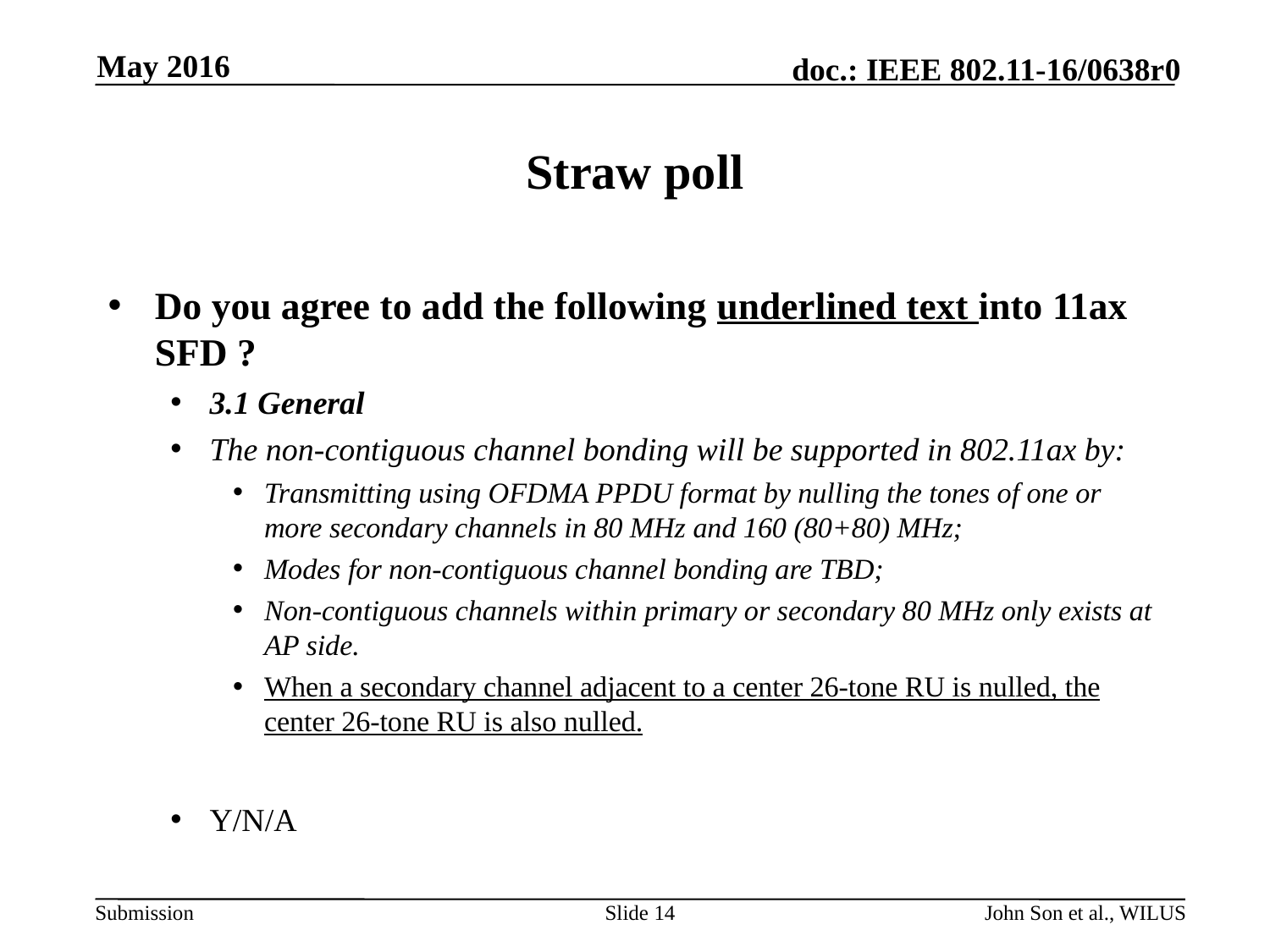

May 2016
# Straw poll
Do you agree to add the following underlined text into 11ax SFD ?
3.1 General
The non-contiguous channel bonding will be supported in 802.11ax by:
Transmitting using OFDMA PPDU format by nulling the tones of one or more secondary channels in 80 MHz and 160 (80+80) MHz;
Modes for non-contiguous channel bonding are TBD;
Non-contiguous channels within primary or secondary 80 MHz only exists at AP side.
When a secondary channel adjacent to a center 26-tone RU is nulled, the center 26-tone RU is also nulled.

Y/N/A
Slide 14
John Son et al., WILUS